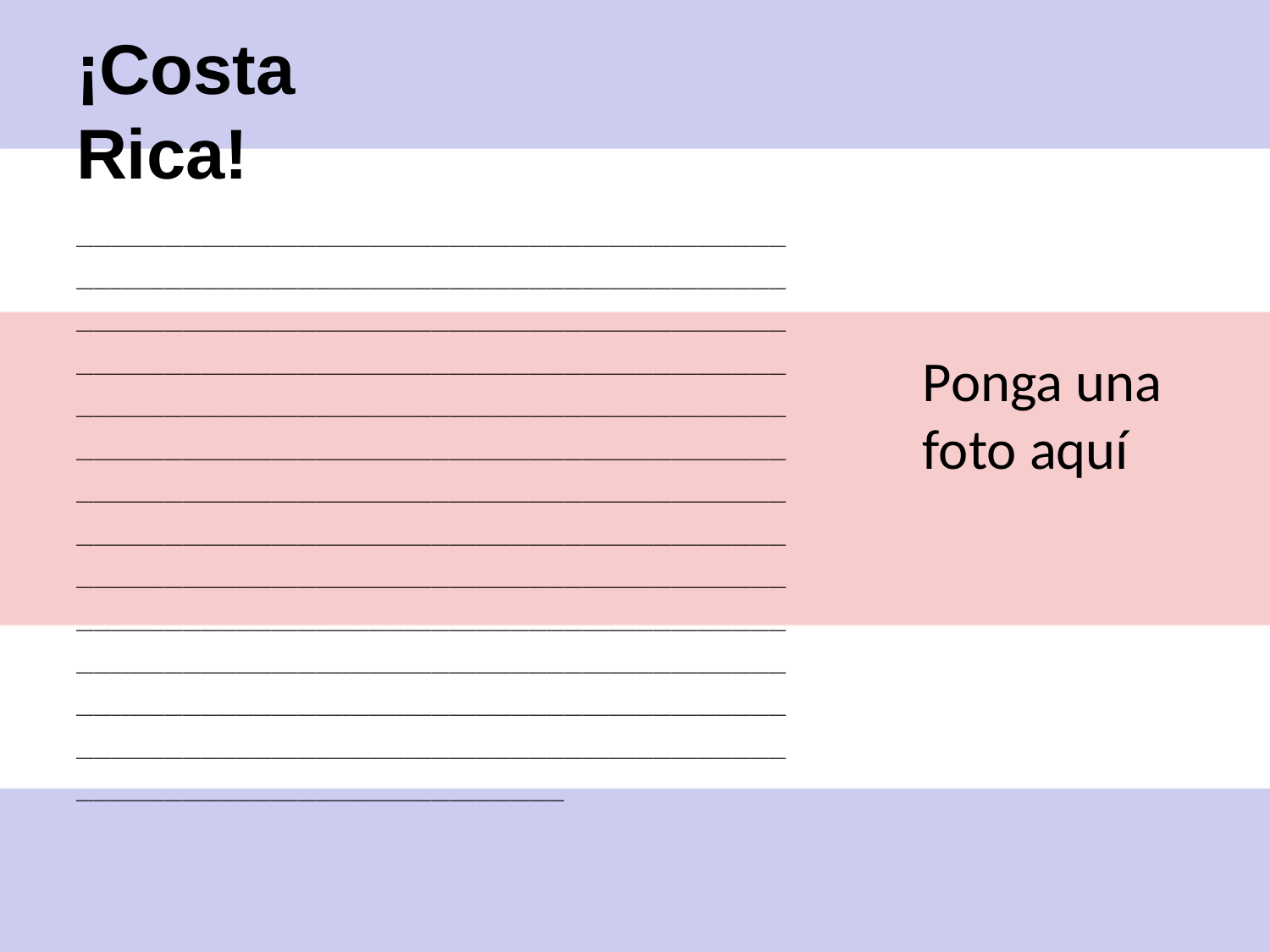

# ¡Costa Rica!
_______________________________________________________________________________________________________________________________________________________________________________________________________________________________________________________________________________________________________________________________________________________________________________________________________________________________________________________________________________________________________________________________________________________________________________________________________________________________________________________________________________________________________________________________________________________________________________________________________________________________________________________________________________________________________________________________________________________________________________________________________________________________________________________________________________________________________________________________________

Ponga una foto aquí